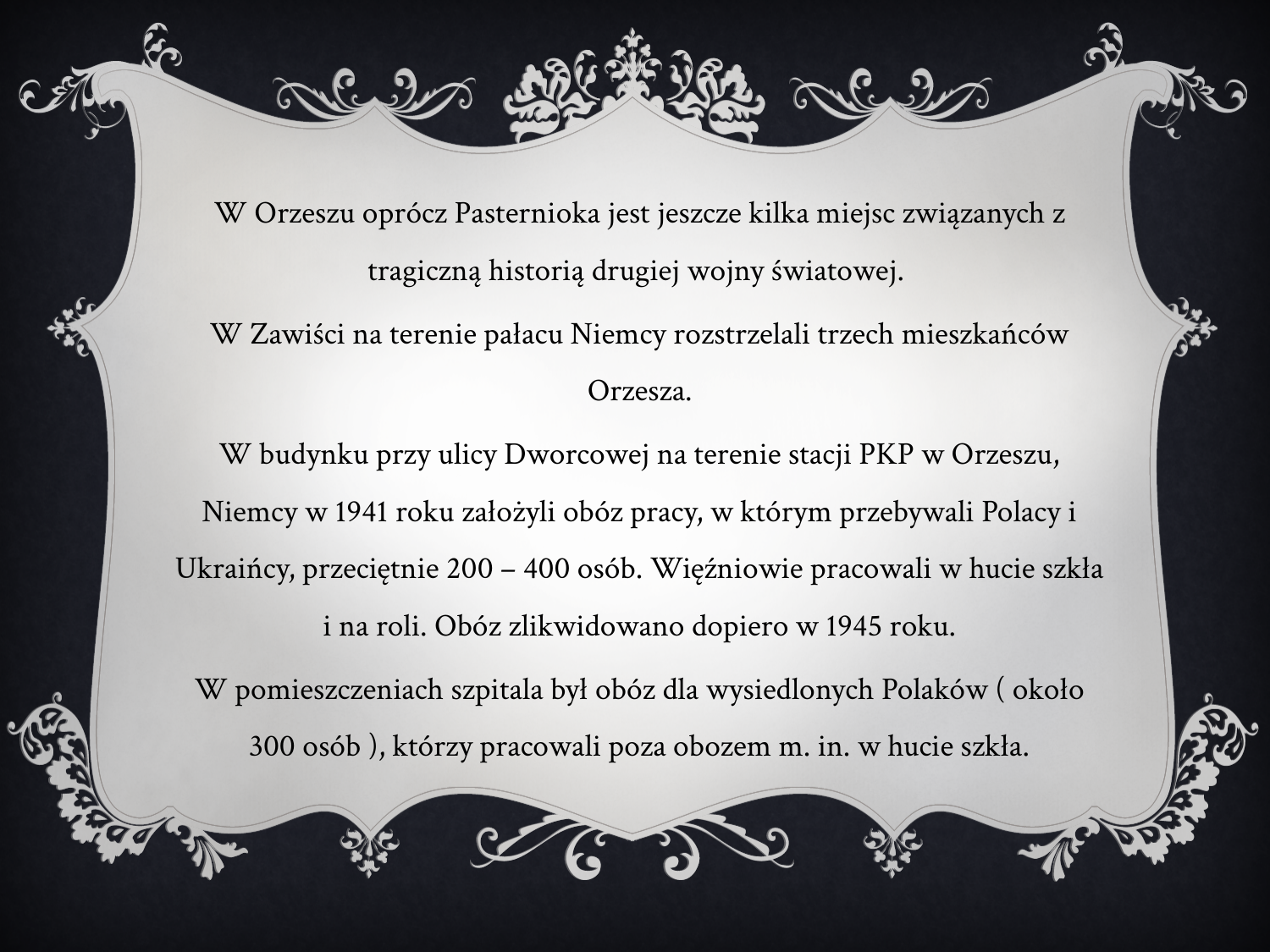

W Orzeszu oprócz Pasternioka jest jeszcze kilka miejsc związanych z tragiczną historią drugiej wojny światowej.
W Zawiści na terenie pałacu Niemcy rozstrzelali trzech mieszkańców Orzesza.
W budynku przy ulicy Dworcowej na terenie stacji PKP w Orzeszu, Niemcy w 1941 roku założyli obóz pracy, w którym przebywali Polacy i Ukraińcy, przeciętnie 200 – 400 osób. Więźniowie pracowali w hucie szkła i na roli. Obóz zlikwidowano dopiero w 1945 roku.
W pomieszczeniach szpitala był obóz dla wysiedlonych Polaków ( około 300 osób ), którzy pracowali poza obozem m. in. w hucie szkła.